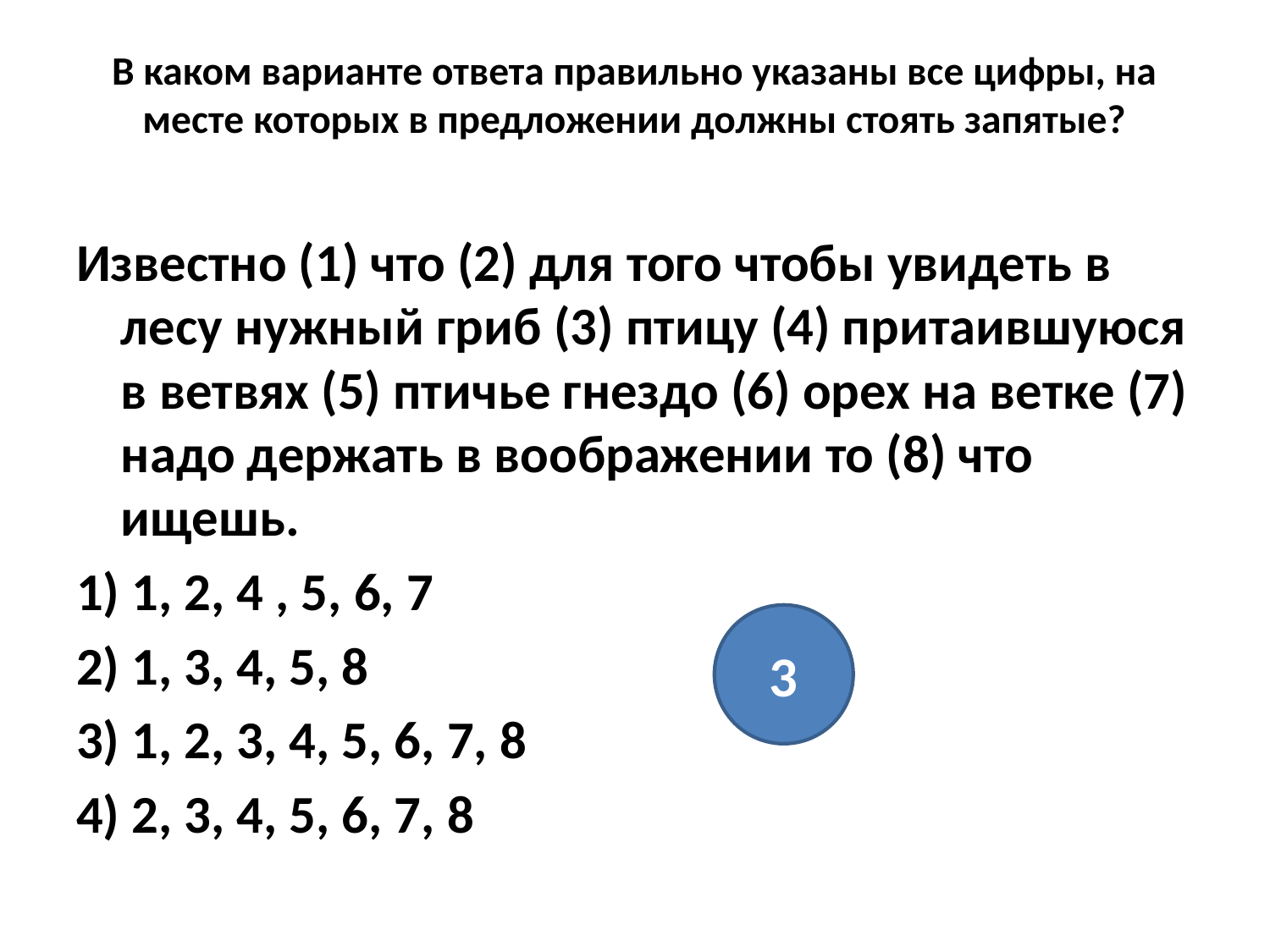

# В каком варианте ответа правильно указаны все цифры, на месте которых в предложении должны стоять запятые?
Известно (1) что (2) для того чтобы увидеть в лесу нужный гриб (3) птицу (4) притаившуюся в ветвях (5) птичье гнездо (6) орех на ветке (7) надо держать в воображении то (8) что ищешь.
1) 1, 2, 4 , 5, 6, 7
2) 1, 3, 4, 5, 8
3) 1, 2, 3, 4, 5, 6, 7, 8
4) 2, 3, 4, 5, 6, 7, 8

3